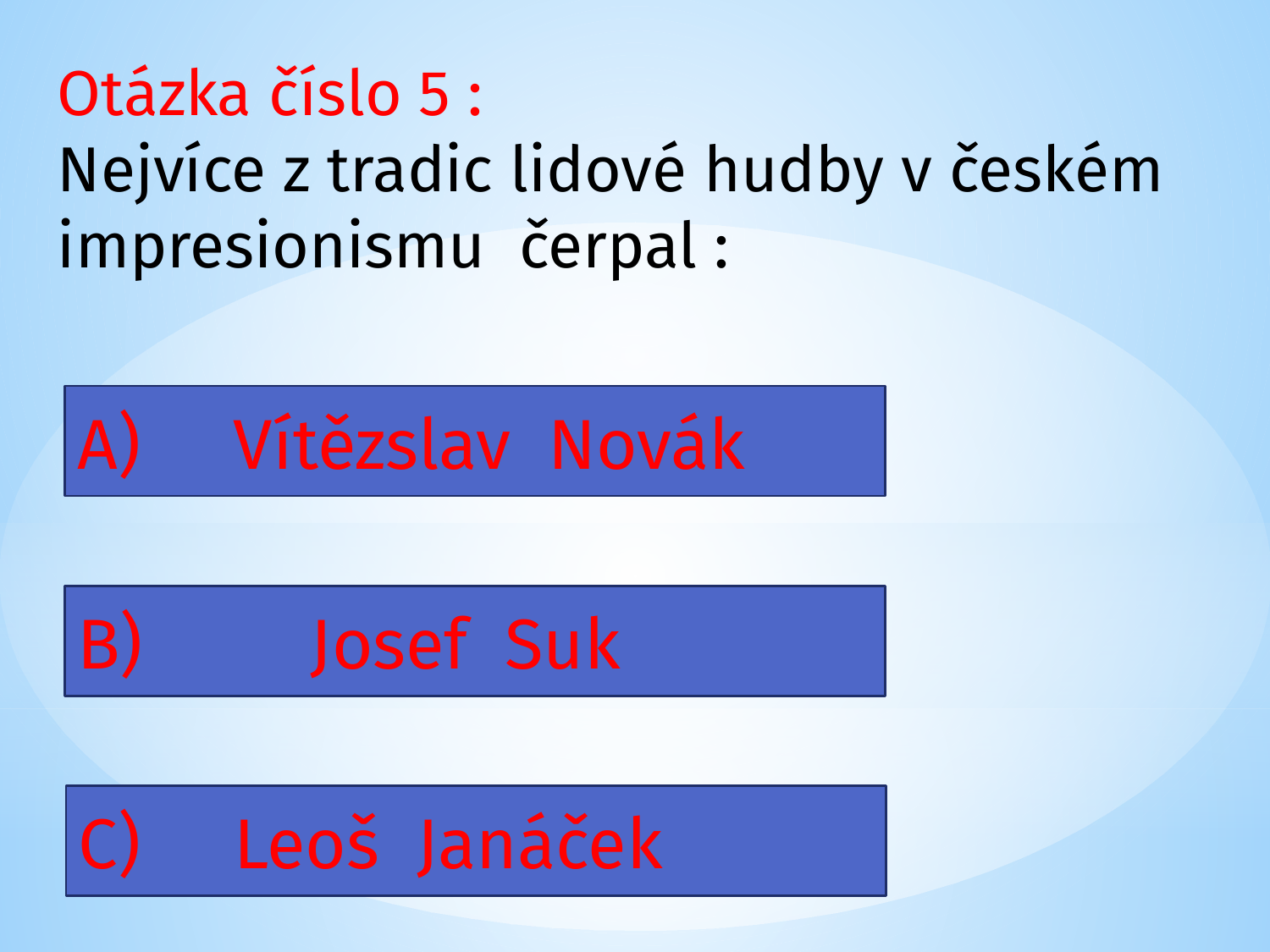

Otázka číslo 5 :
Nejvíce z tradic lidové hudby v českém
impresionismu  čerpal :

A)     Vítězslav  Novák
B)         Josef  Suk
C)     Leoš  Janáček